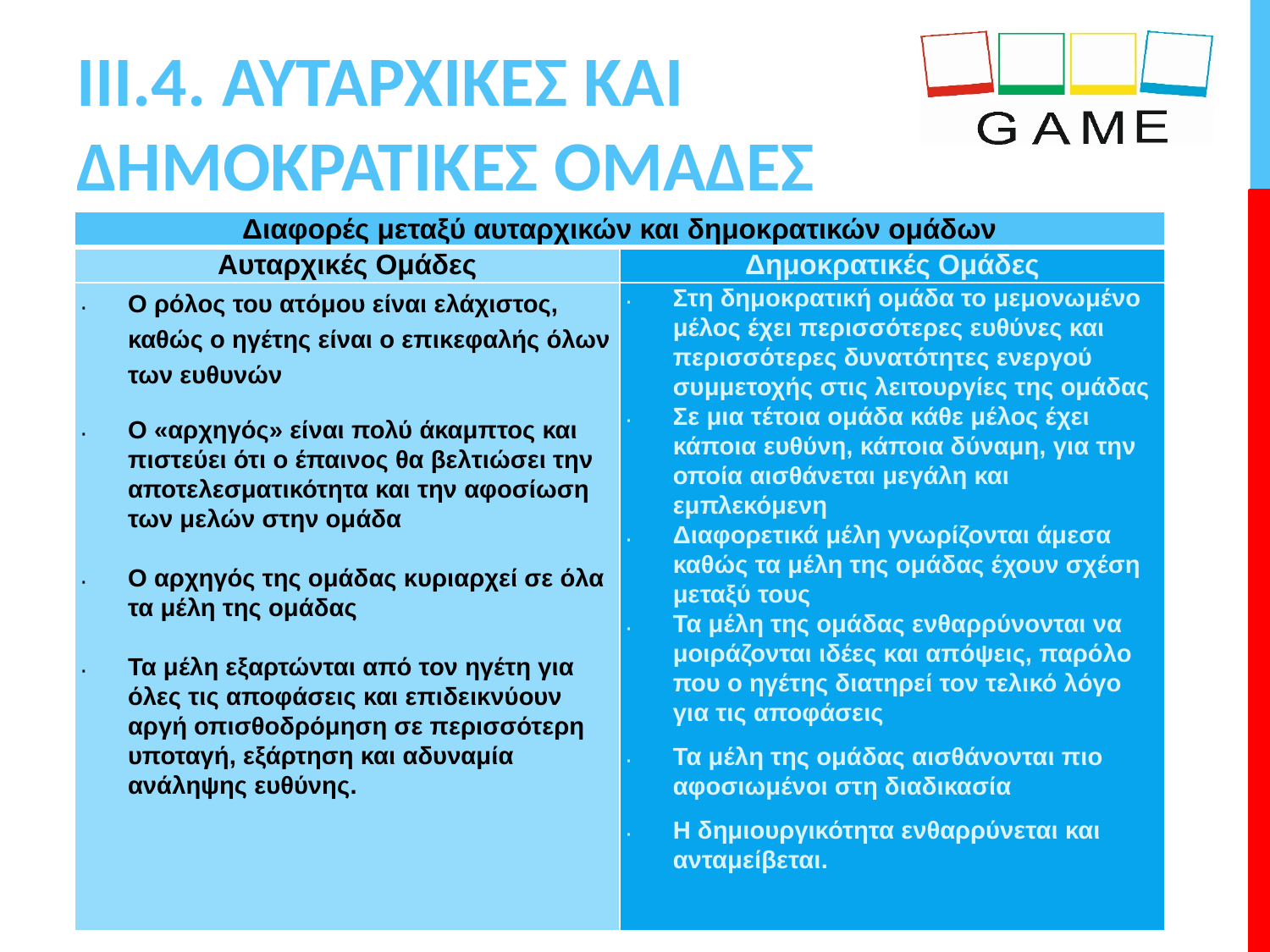

# III.4. ΑΥΤΑΡΧΙΚΕΣ ΚΑΙ ΔΗΜΟΚΡΑΤΙΚΕΣ ΟΜΑΔΕΣ
| Διαφορές μεταξύ αυταρχικών και δημοκρατικών ομάδων |  |
| --- | --- |
| Αυταρχικές Ομάδες | Δημοκρατικές Ομάδες |
| Ο ρόλος του ατόμου είναι ελάχιστος, καθώς ο ηγέτης είναι ο επικεφαλής όλων των ευθυνών Ο «αρχηγός» είναι πολύ άκαμπτος και πιστεύει ότι ο έπαινος θα βελτιώσει την αποτελεσματικότητα και την αφοσίωση των μελών στην ομάδα   Ο αρχηγός της ομάδας κυριαρχεί σε όλα τα μέλη της ομάδας   Τα μέλη εξαρτώνται από τον ηγέτη για όλες τις αποφάσεις και επιδεικνύουν αργή οπισθοδρόμηση σε περισσότερη υποταγή, εξάρτηση και αδυναμία ανάληψης ευθύνης. | Στη δημοκρατική ομάδα το μεμονωμένο μέλος έχει περισσότερες ευθύνες και περισσότερες δυνατότητες ενεργού συμμετοχής στις λειτουργίες της ομάδας Σε μια τέτοια ομάδα κάθε μέλος έχει κάποια ευθύνη, κάποια δύναμη, για την οποία αισθάνεται μεγάλη και εμπλεκόμενη Διαφορετικά μέλη γνωρίζονται άμεσα καθώς τα μέλη της ομάδας έχουν σχέση μεταξύ τους Τα μέλη της ομάδας ενθαρρύνονται να μοιράζονται ιδέες και απόψεις, παρόλο που ο ηγέτης διατηρεί τον τελικό λόγο για τις αποφάσεις Τα μέλη της ομάδας αισθάνονται πιο αφοσιωμένοι στη διαδικασία Η δημιουργικότητα ενθαρρύνεται και ανταμείβεται. |